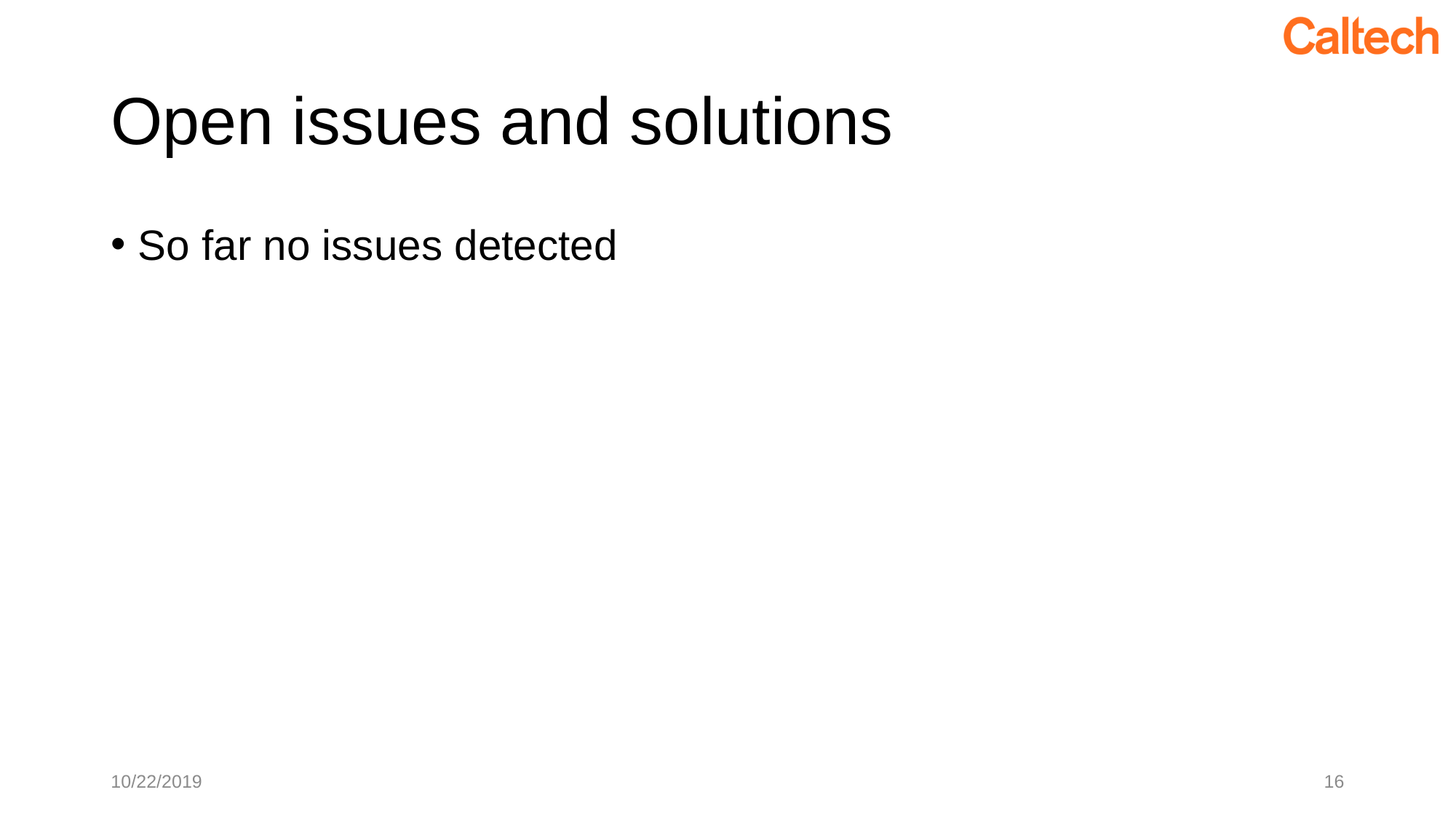

# Open issues and solutions
So far no issues detected

10/22/2019
16